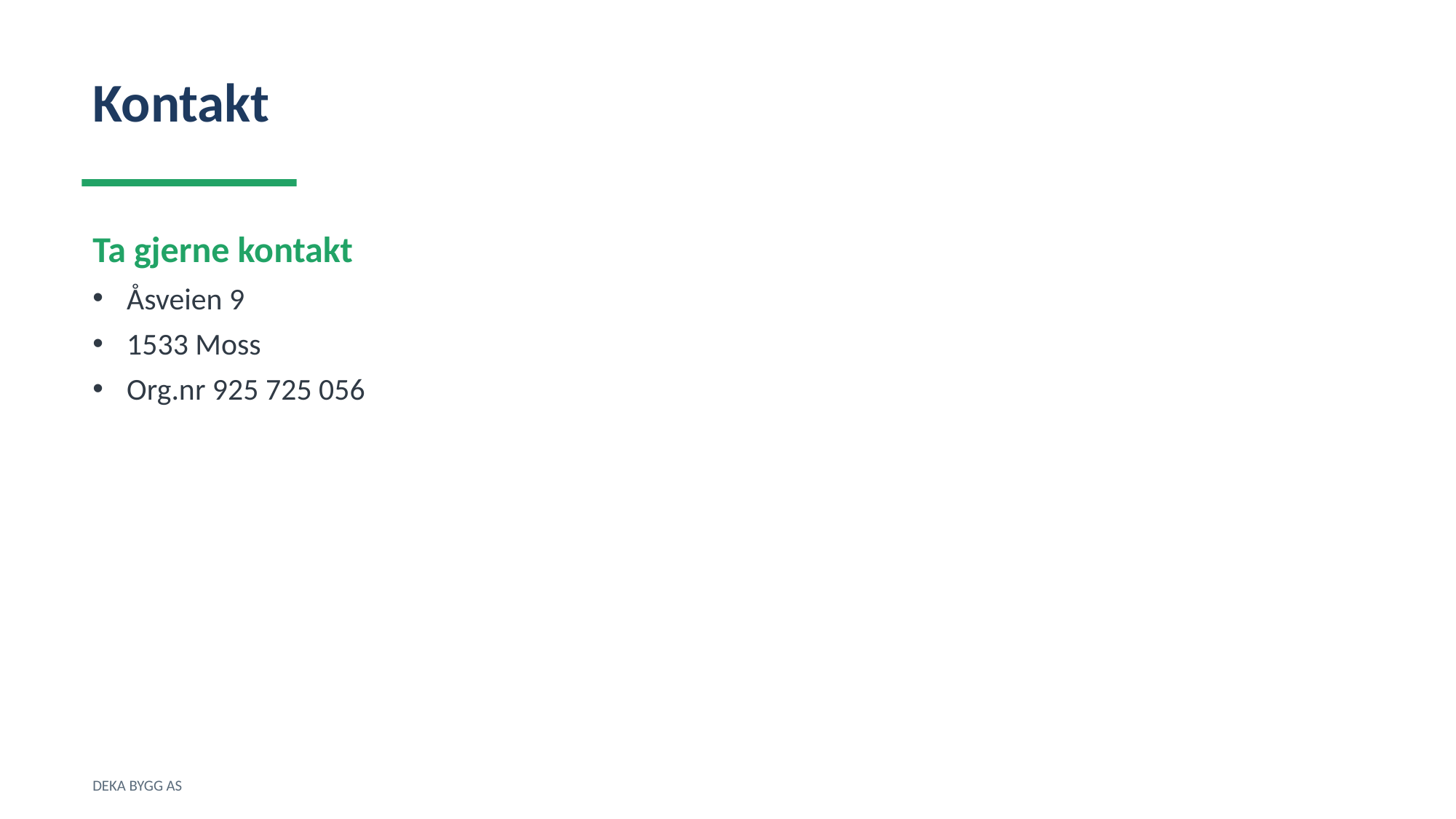

Kontakt

Ta gjerne kontakt
Åsveien 9
1533 Moss
Org.nr 925 725 056
DEKA BYGG AS